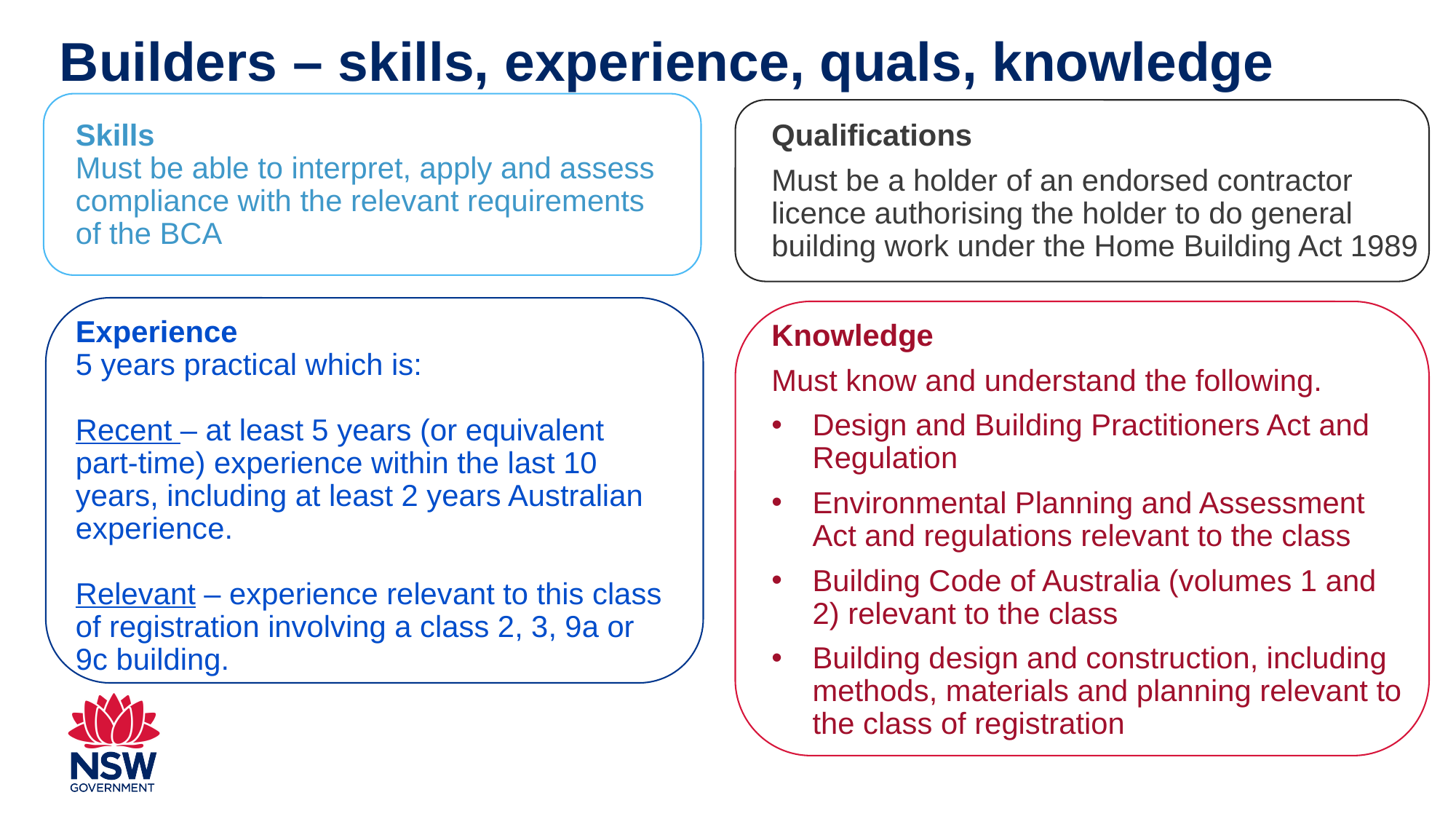

Builders – skills, experience, quals, knowledge

# Skills Must be able to interpret, apply and assess compliance with the relevant requirements of the BCA Experience  5 years practical which is: Recent – at least 5 years (or equivalent part-time) experience within the last 10 years, including at least 2 years Australian experience. Relevant – experience relevant to this class of registration involving a class 2, 3, 9a or 9c building.
Qualifications
Must be a holder of an endorsed contractor licence authorising the holder to do general building work under the Home Building Act 1989

Knowledge
Must know and understand the following.
Design and Building Practitioners Act and Regulation
Environmental Planning and Assessment Act and regulations relevant to the class
Building Code of Australia (volumes 1 and 2) relevant to the class
Building design and construction, including methods, materials and planning relevant to the class of registration